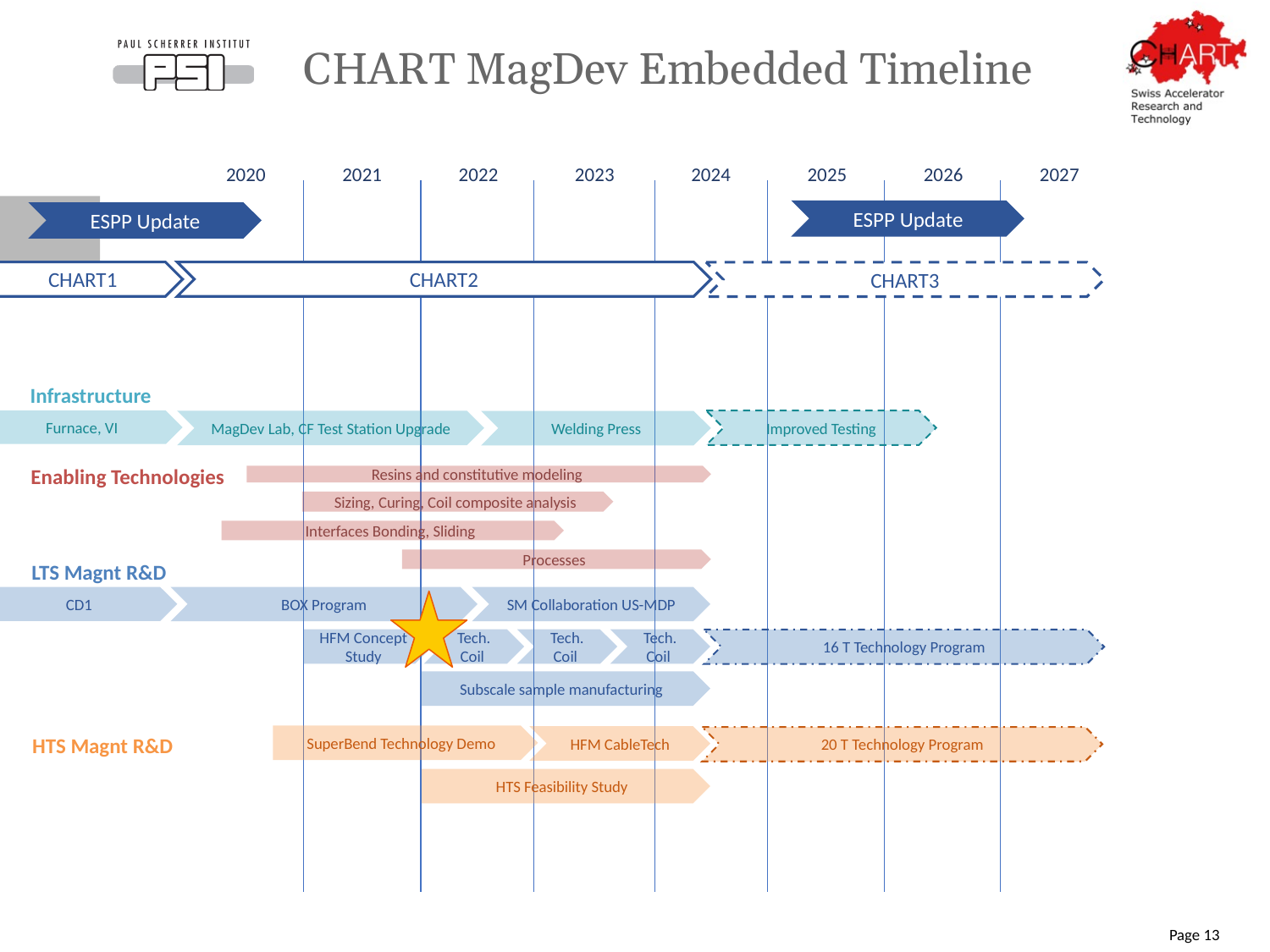

# CHART MagDev Embedded Timeline
2020
2021
2022
2023
2024
2025
2026
2027
ESPP Update
ESPP Update
CHART1
CHART2
CHART3
Infrastructure
Furnace, VI
Improved Testing
MagDev Lab, CF Test Station Upgrade
Welding Press
Enabling Technologies
Resins and constitutive modeling
Sizing, Curing, Coil composite analysis
Interfaces Bonding, Sliding
Processes
LTS Magnt R&D
CD1
BOX Program
SM Collaboration US-MDP

HFM Concept Study
Tech. Coil
Tech. Coil
Tech. Coil
16 T Technology Program
Subscale sample manufacturing
SuperBend Technology Demo
HTS Magnt R&D
HFM CableTech
20 T Technology Program
HTS Feasibility Study
Page 13